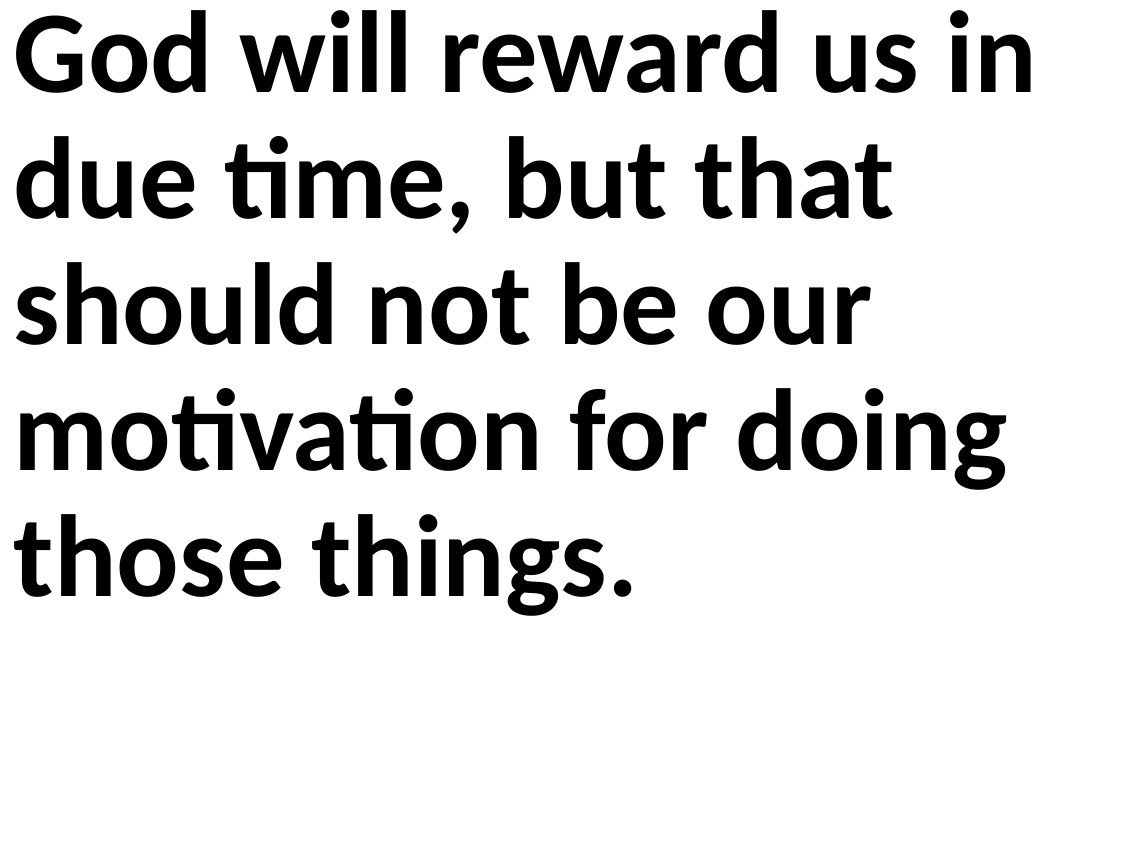

God will reward us in due time, but that should not be our motivation for doing those things.